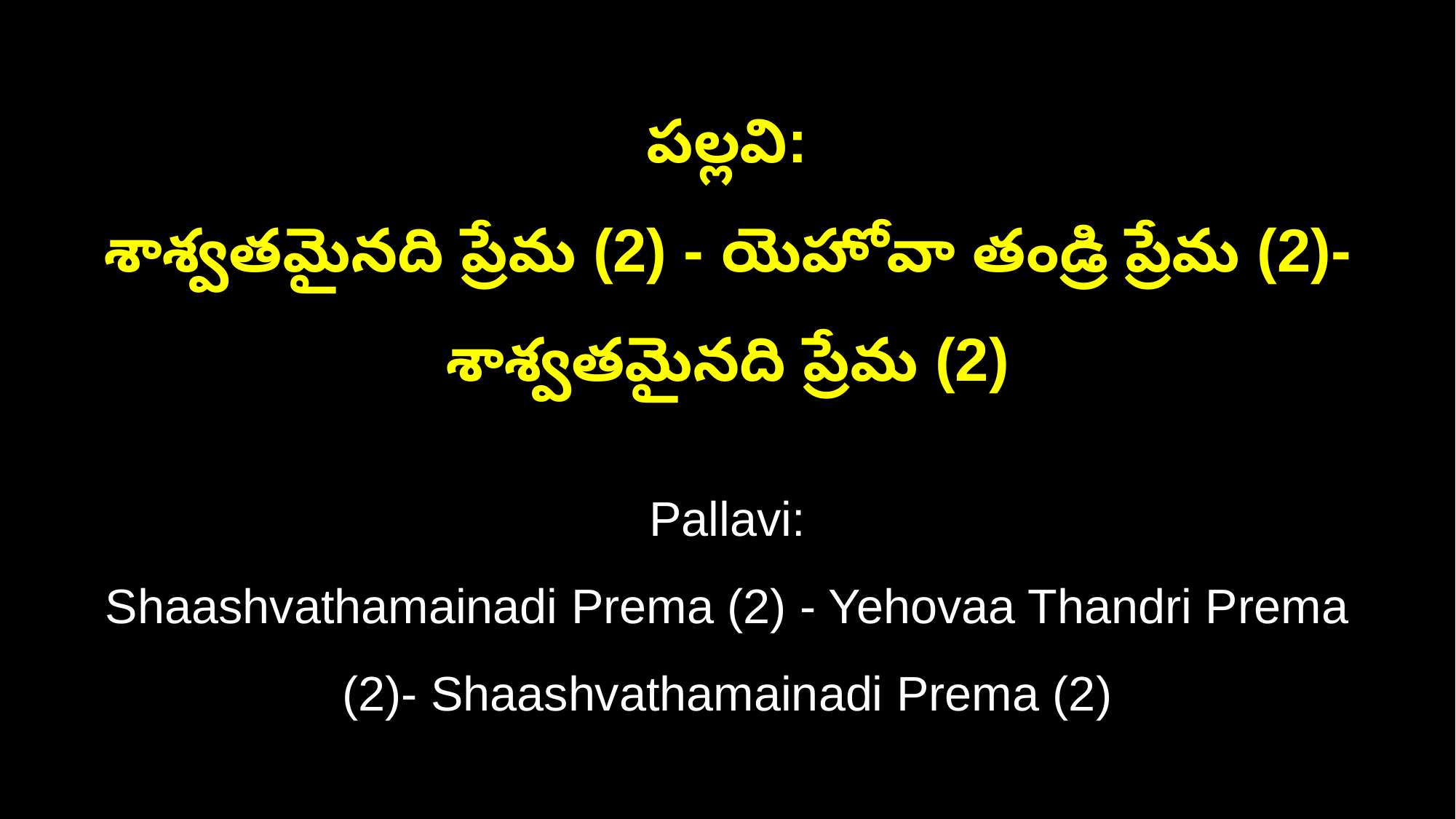

పల్లవి:
శాశ్వతమైనది ప్రేమ (2) - యెహోవా తండ్రి ప్రేమ (2)- శాశ్వతమైనది ప్రేమ (2)
Pallavi:
Shaashvathamainadi Prema (2) - Yehovaa Thandri Prema (2)- Shaashvathamainadi Prema (2)